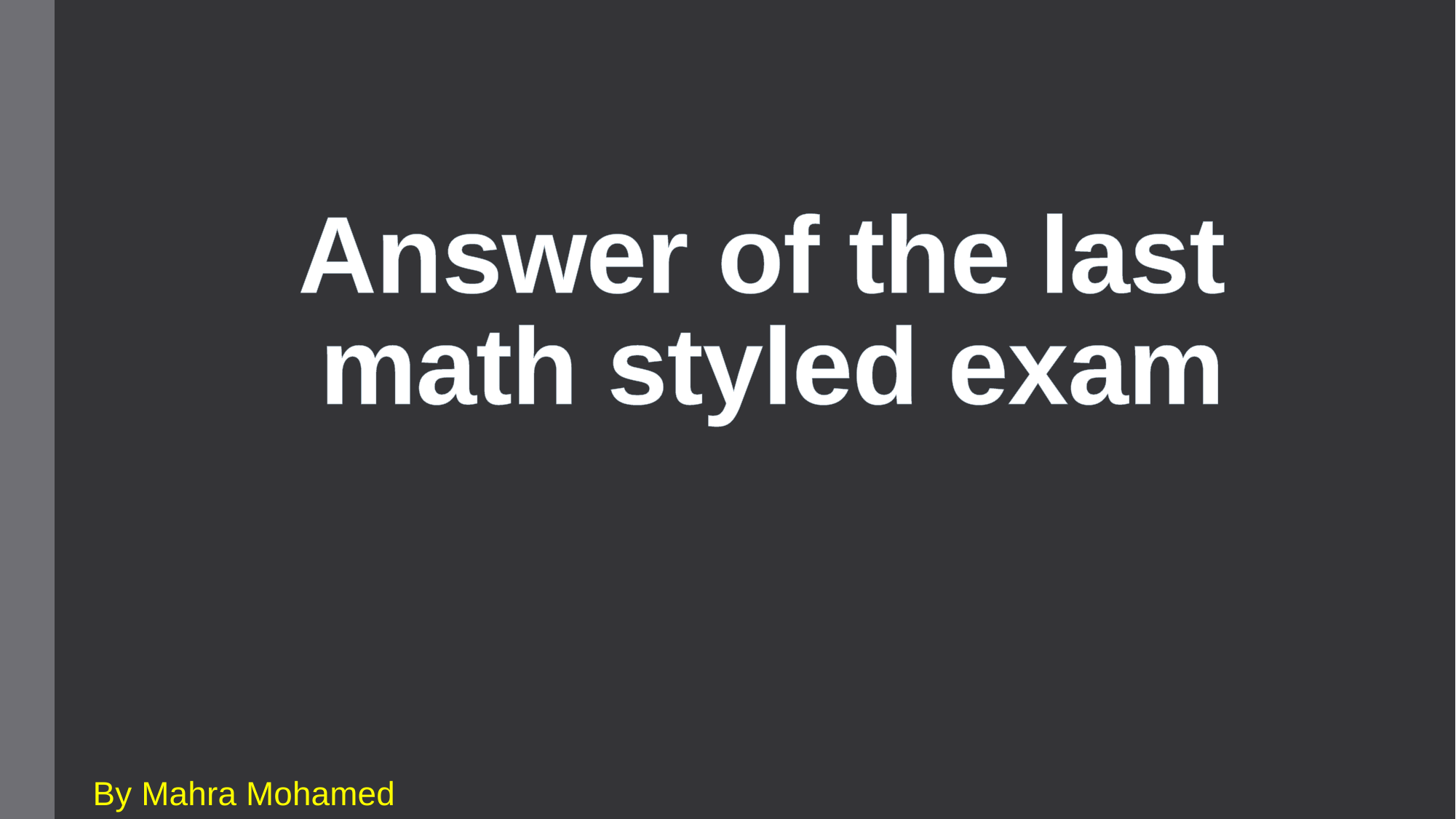

# Answer of the last math styled exam
By Mahra Mohamed